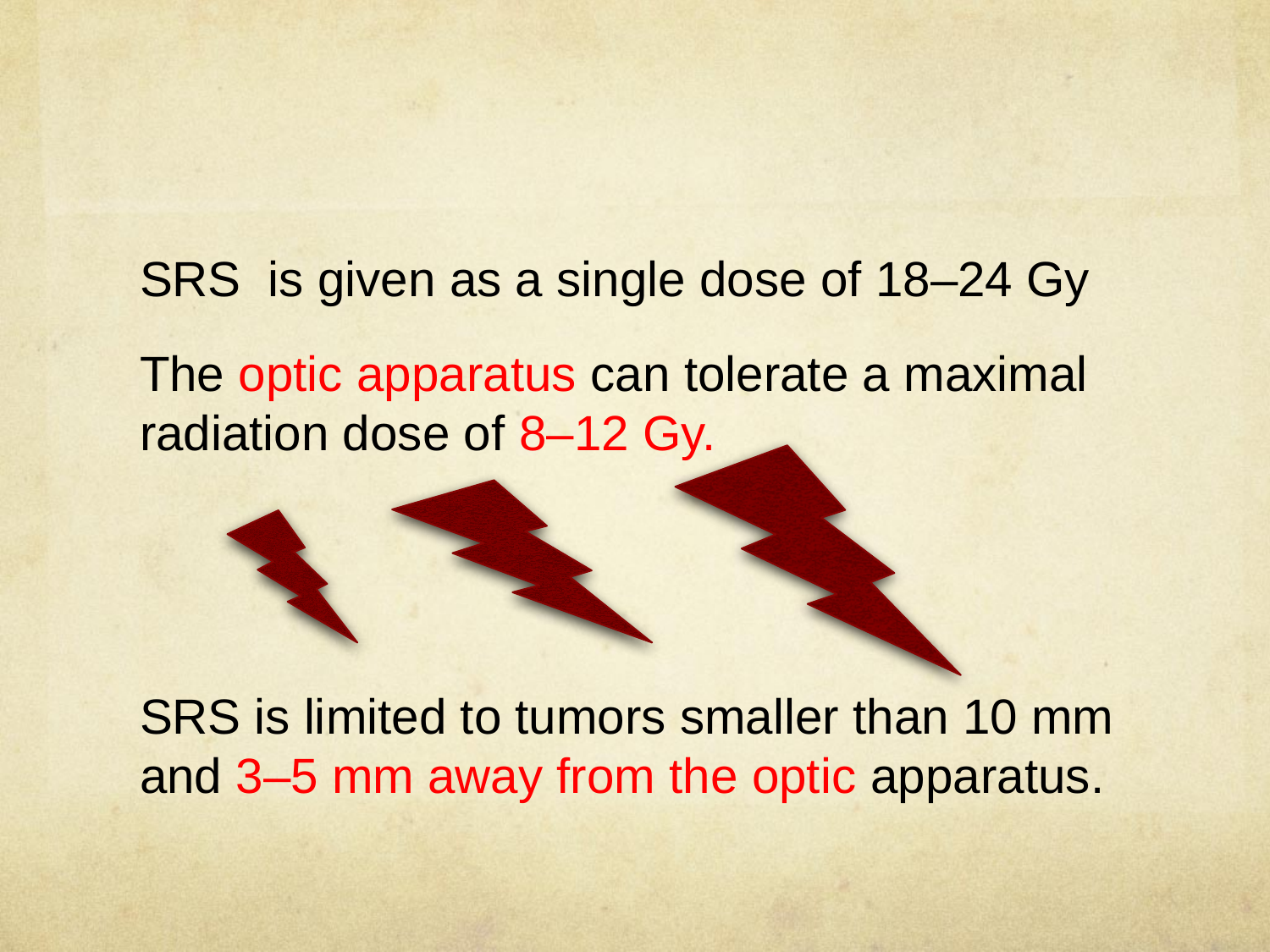

#
SRS  is given as a single dose of 18–24 Gy
The optic apparatus can tolerate a maximal radiation dose of 8–12 Gy.

SRS is limited to tumors smaller than 10 mm and 3–5 mm away from the optic apparatus.